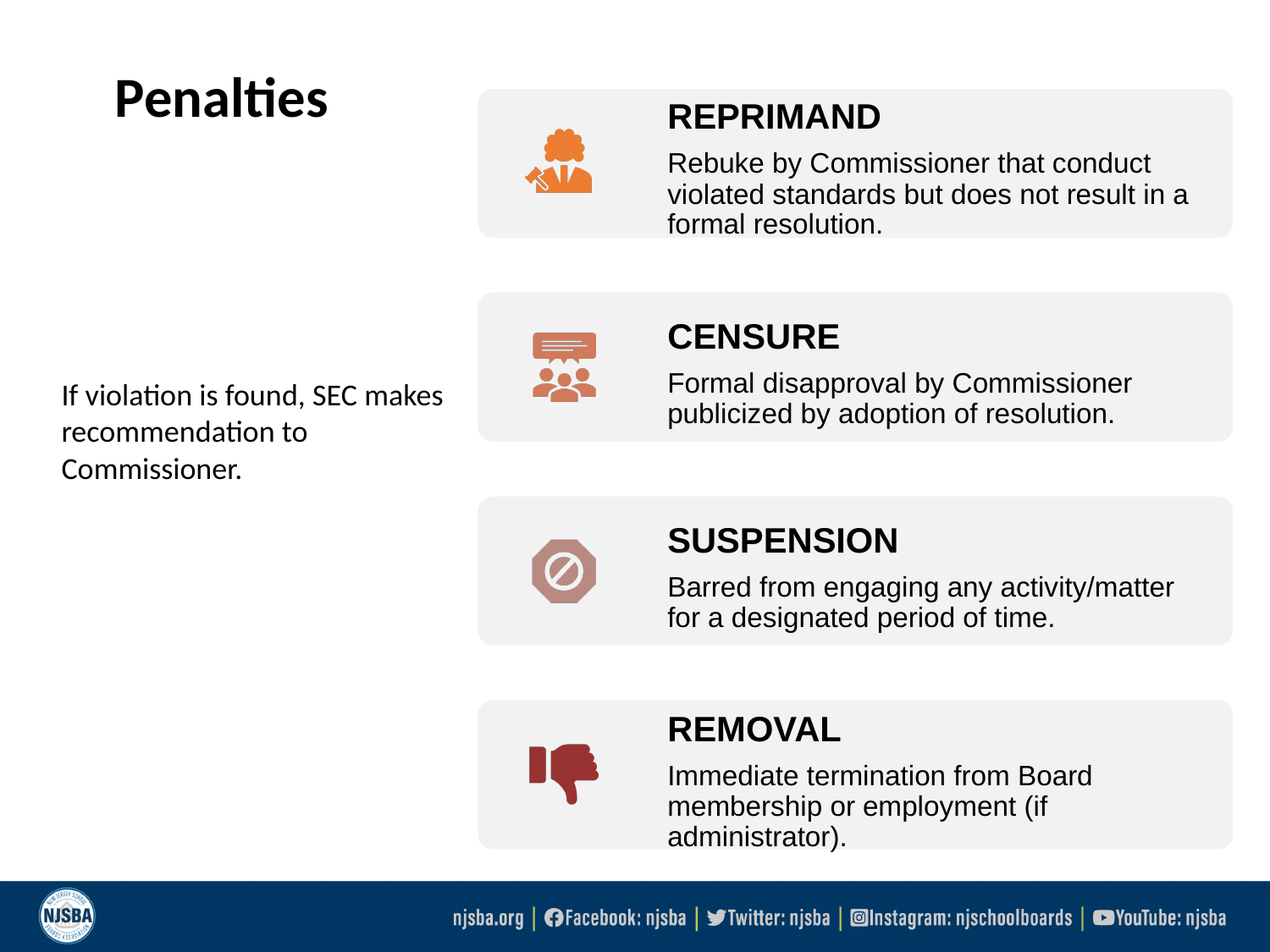

Penalties
REPRIMAND
Rebuke by Commissioner that conduct violated standards but does not result in a formal resolution.
CENSURE
Formal disapproval by Commissioner publicized by adoption of resolution.
SUSPENSION
Barred from engaging any activity/matter for a designated period of time.
REMOVAL
Immediate termination from Board membership or employment (if administrator).
# If violation is found, SEC makes recommendation to Commissioner.